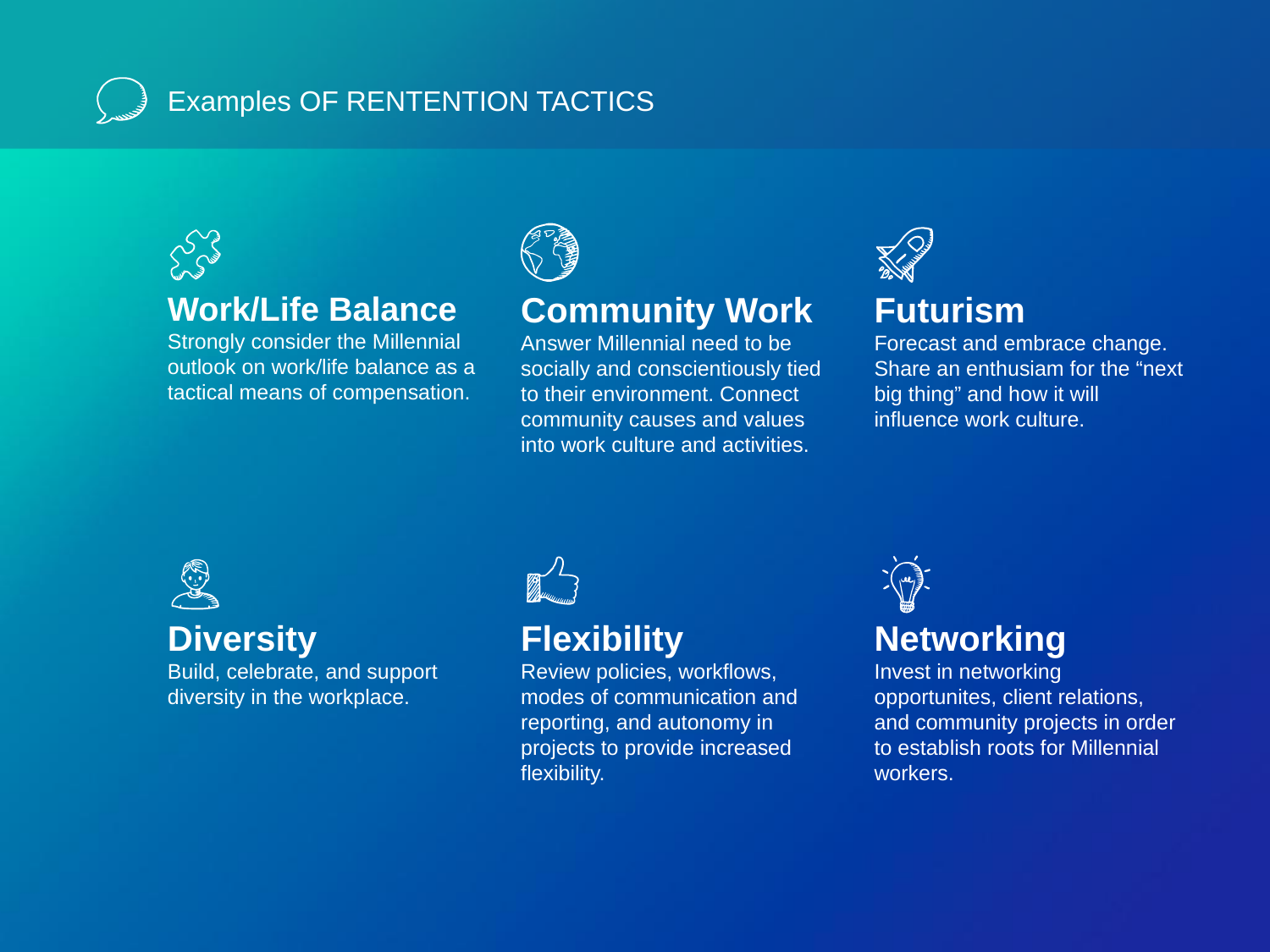

# Examples OF RENTENTION TACTICS

Work/Life Balance
Strongly consider the Millennial outlook on work/life balance as a tactical means of compensation.
Community Work
Answer Millennial need to be socially and conscientiously tied to their environment. Connect community causes and values into work culture and activities.
Futurism
Forecast and embrace change. Share an enthusiam for the “next big thing” and how it will influence work culture.

Diversity
Build, celebrate, and support diversity in the workplace.
Flexibility
Review policies, workflows, modes of communication and reporting, and autonomy in projects to provide increased flexibility.
Networking
Invest in networking opportunites, client relations, and community projects in order to establish roots for Millennial workers.